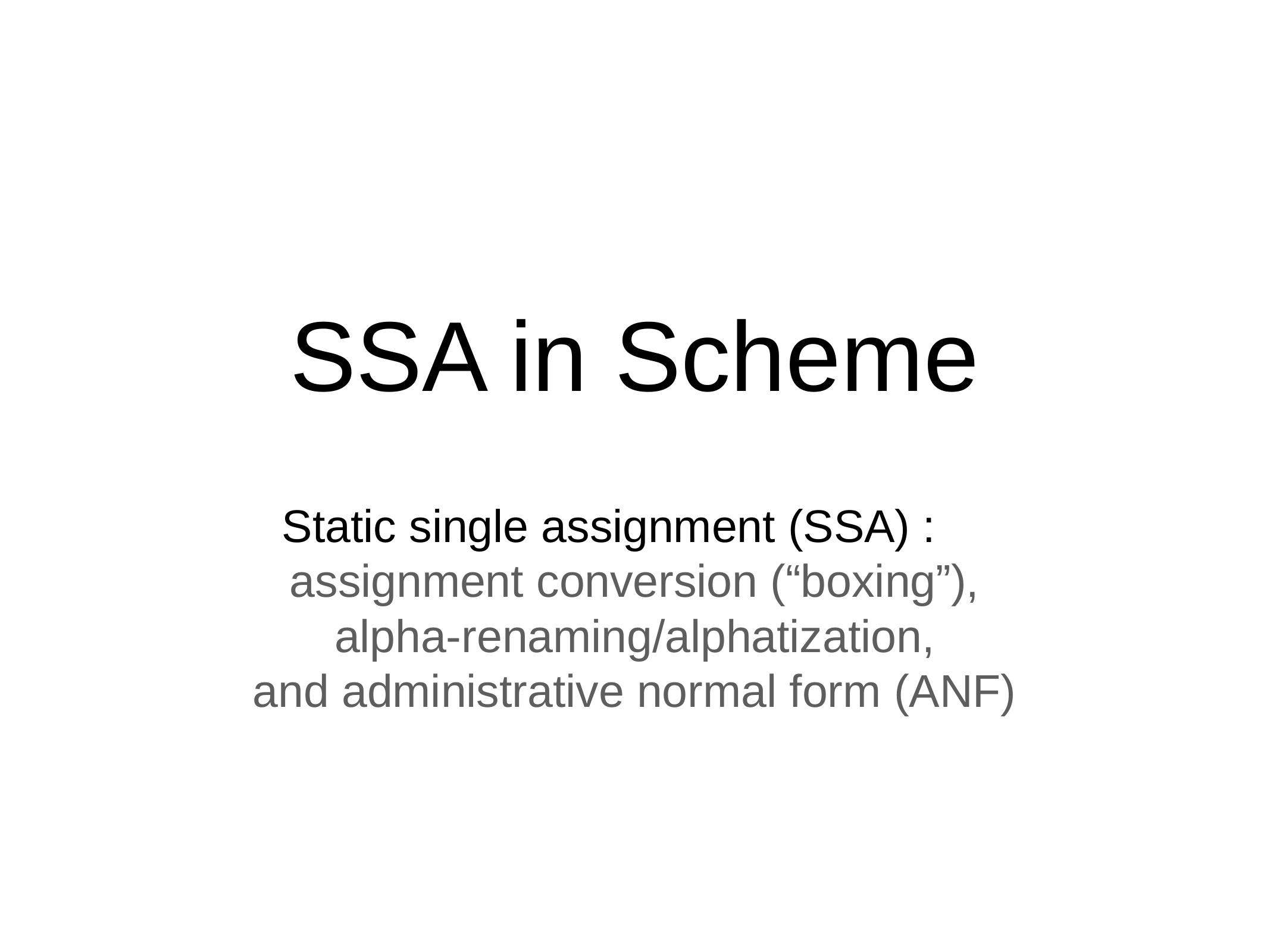

# SSA in Scheme
Static single assignment (SSA) :
assignment conversion (“boxing”),
alpha-renaming/alphatization,
and administrative normal form (ANF)